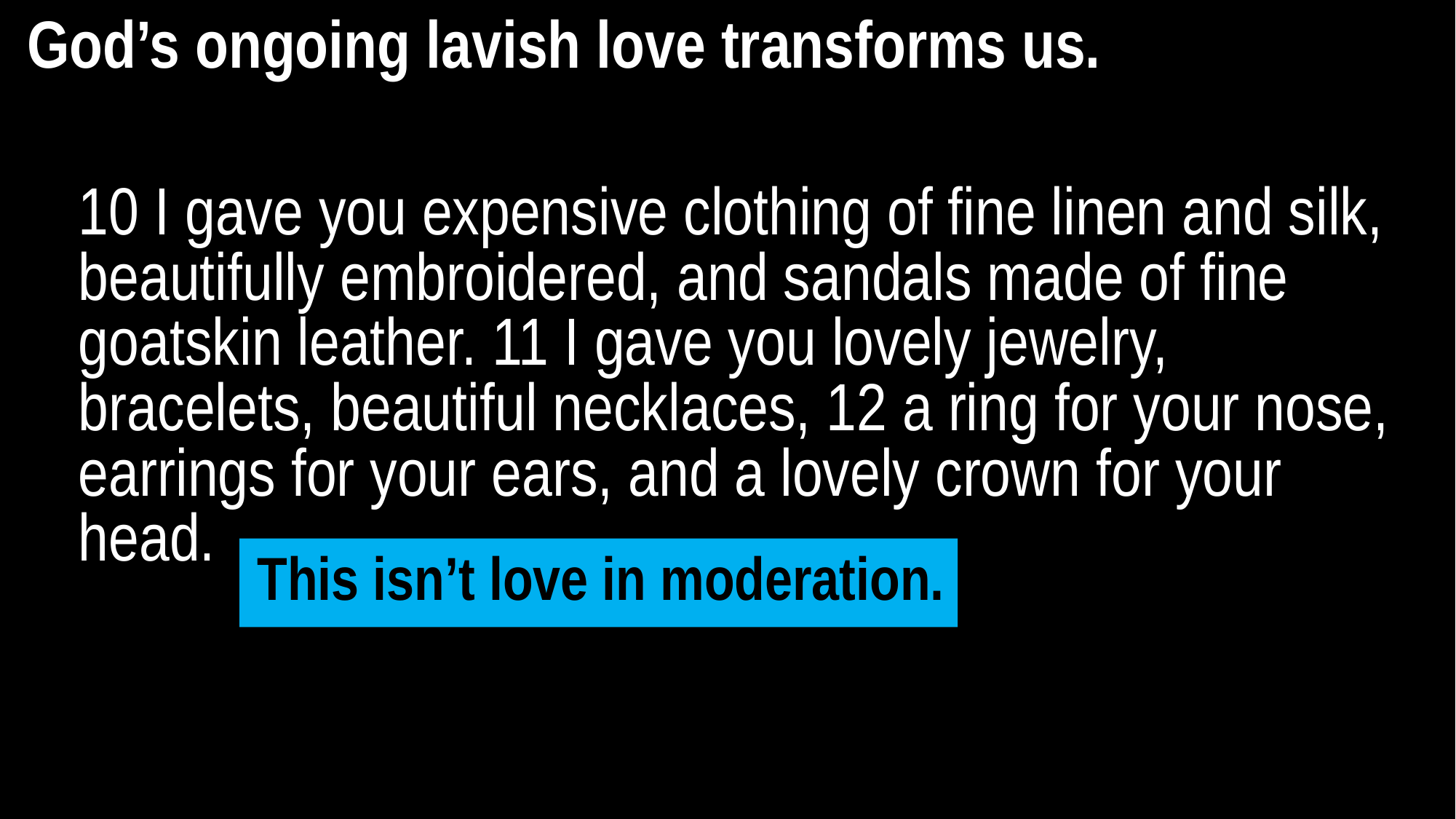

God’s ongoing lavish love transforms us.

10 I gave you expensive clothing of fine linen and silk, beautifully embroidered, and sandals made of fine goatskin leather. 11 I gave you lovely jewelry, bracelets, beautiful necklaces, 12 a ring for your nose, earrings for your ears, and a lovely crown for your head.
This isn’t love in moderation.